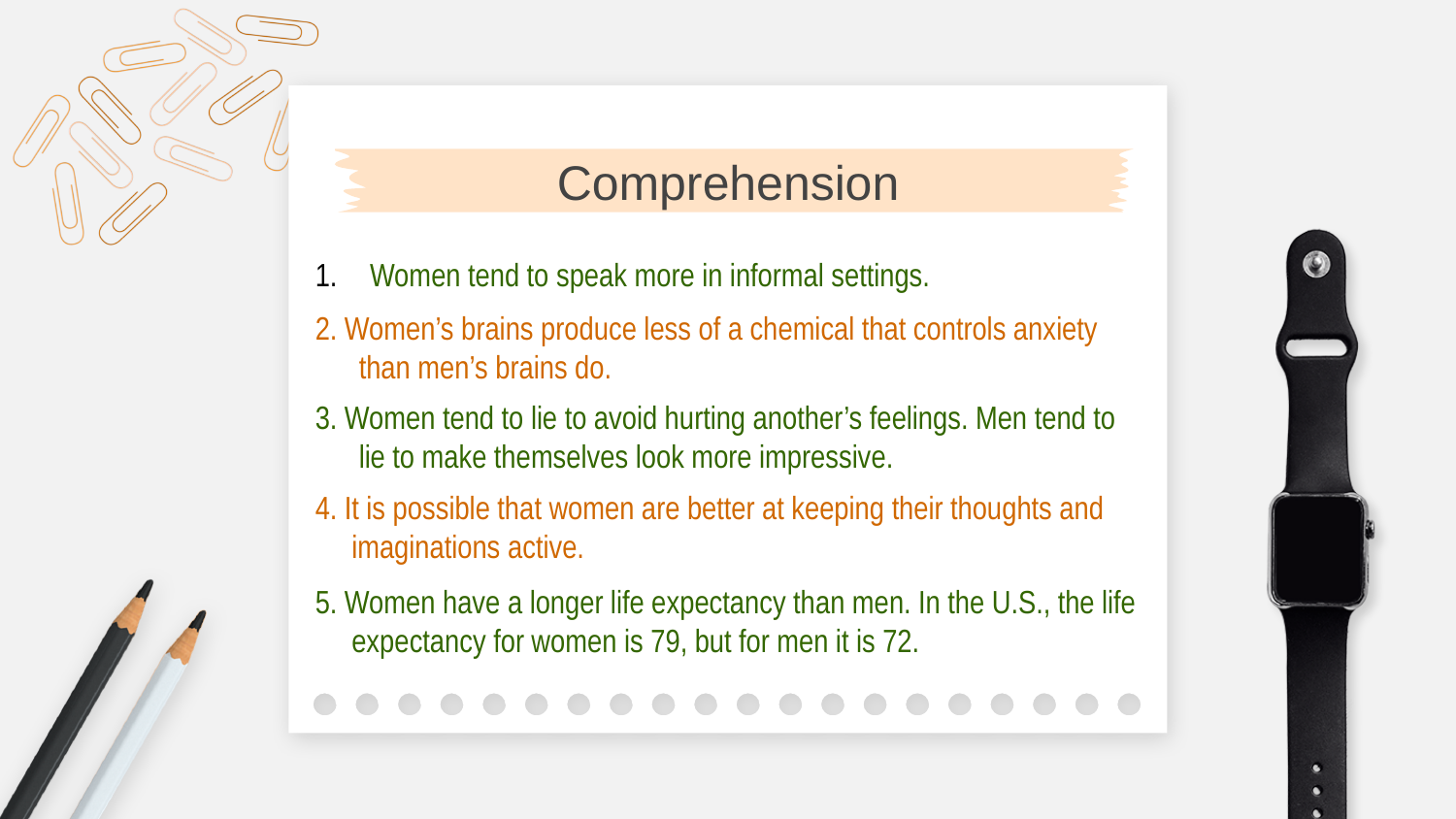

# Comprehension
Women tend to speak more in informal settings.

2. Women’s brains produce less of a chemical that controls anxiety
      than men’s brains do.

3. Women tend to lie to avoid hurting another’s feelings. Men tend to
      lie to make themselves look more impressive.

4. It is possible that women are better at keeping their thoughts and
     imaginations active.

5. Women have a longer life expectancy than men. In the U.S., the life
     expectancy for women is 79, but for men it is 72.